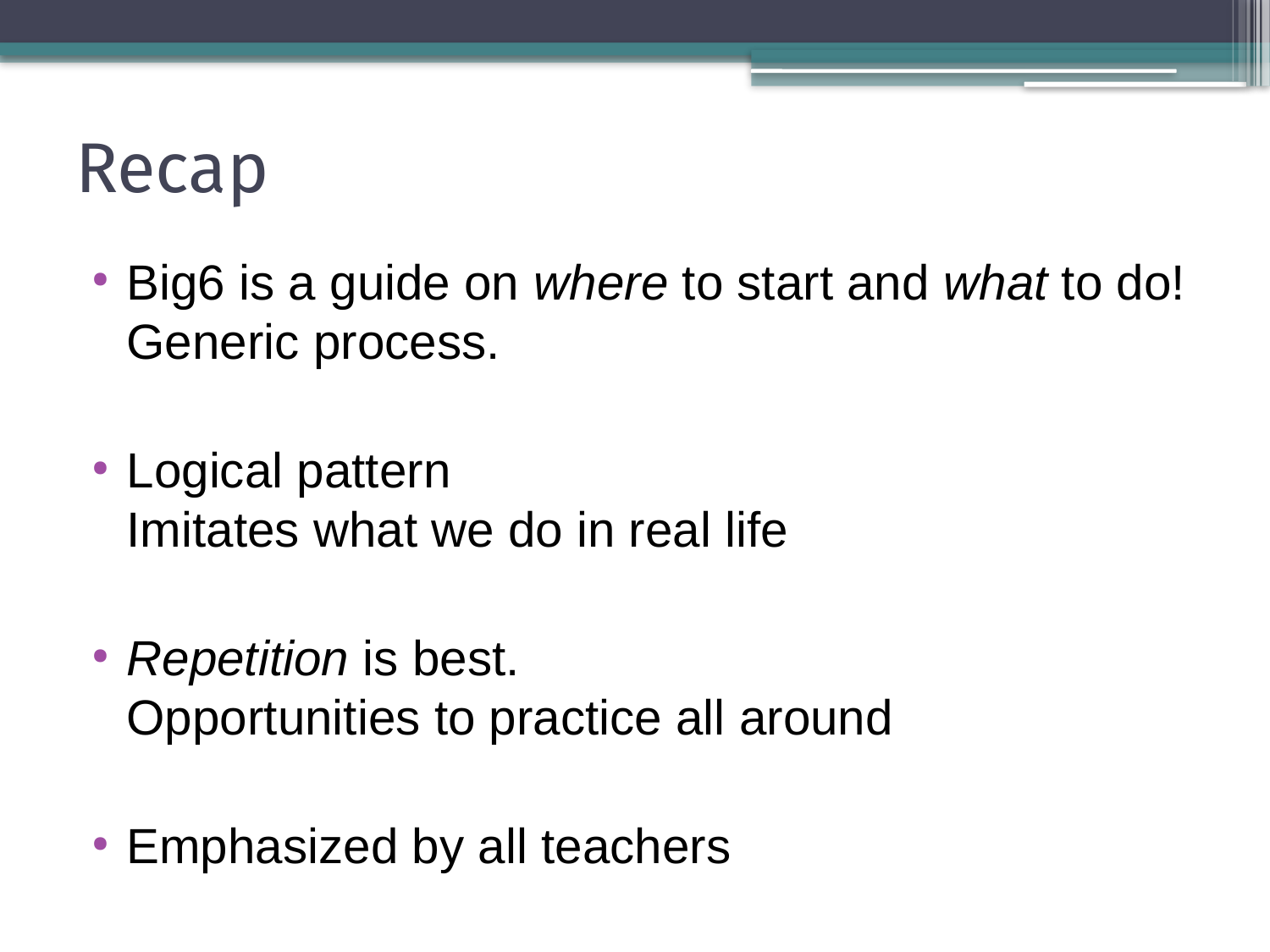

# Recap

Big6 is a guide on where to start and what to do!
Generic process.

Logical pattern
Imitates what we do in real life

Repetition is best.
Opportunities to practice all around

Emphasized by all teachers